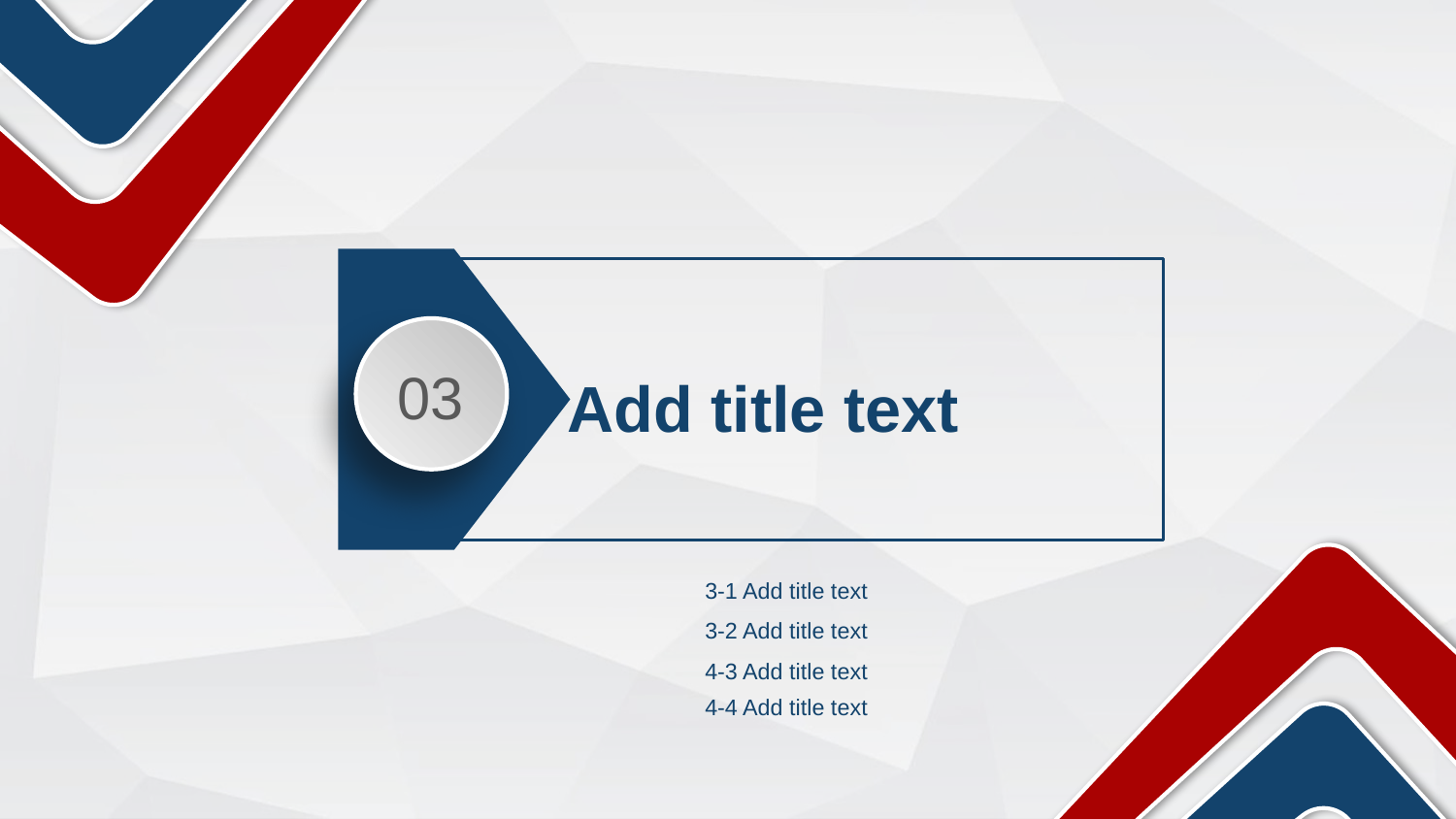

03
Add title text
3-1 Add title text
3-2 Add title text
4-3 Add title text
4-4 Add title text